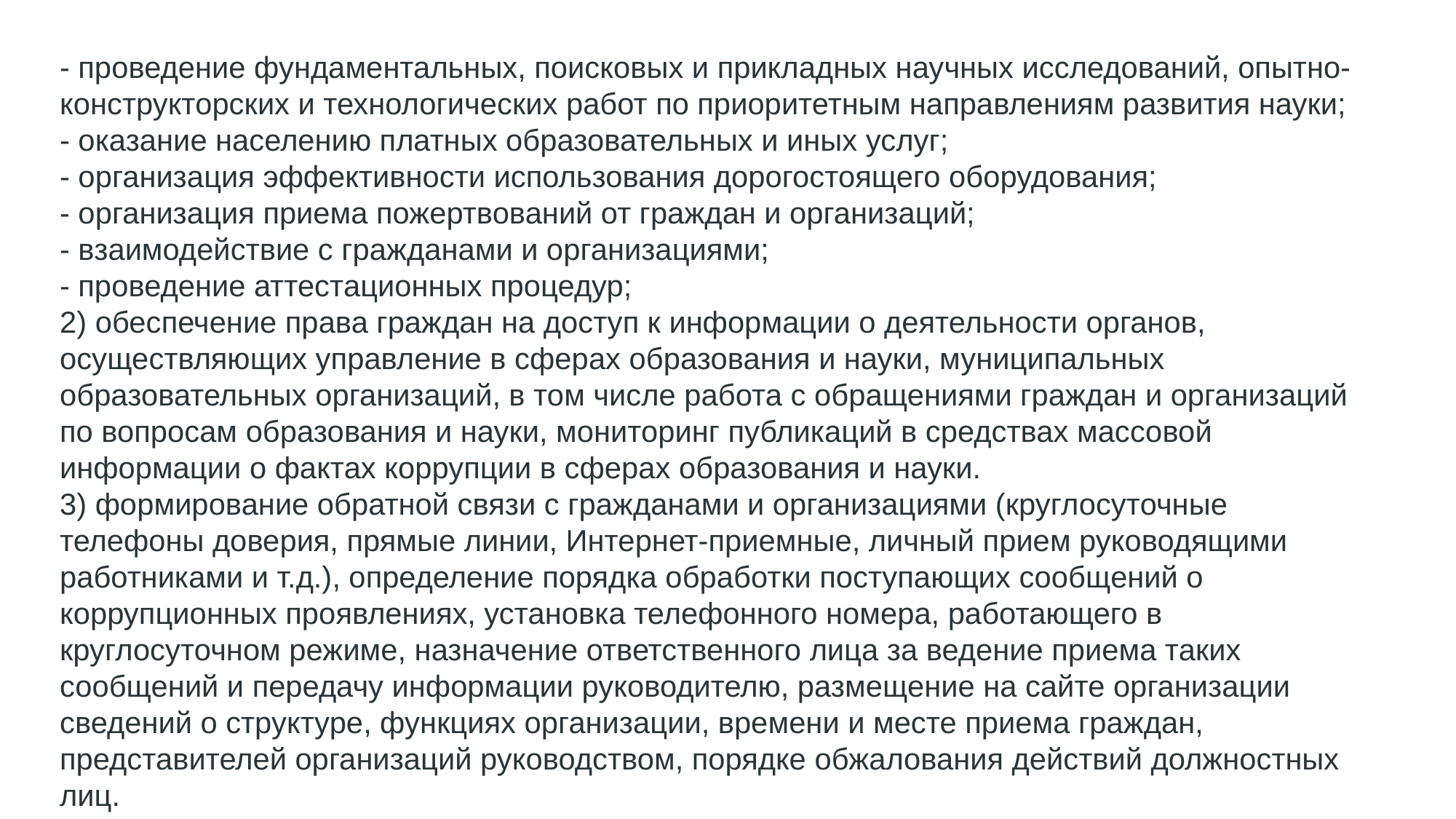

- проведение фундаментальных, поисковых и прикладных научных исследований, опытно-конструкторских и технологических работ по приоритетным направлениям развития науки;
- оказание населению платных образовательных и иных услуг;
- организация эффективности использования дорогостоящего оборудования;
- организация приема пожертвований от граждан и организаций;
- взаимодействие с гражданами и организациями;
- проведение аттестационных процедур;
2) обеспечение права граждан на доступ к информации о деятельности органов, осуществляющих управление в сферах образования и науки, муниципальных образовательных организаций, в том числе работа с обращениями граждан и организаций по вопросам образования и науки, мониторинг публикаций в средствах массовой информации о фактах коррупции в сферах образования и науки.
3) формирование обратной связи с гражданами и организациями (круглосуточные телефоны доверия, прямые линии, Интернет-приемные, личный прием руководящими работниками и т.д.), определение порядка обработки поступающих сообщений о коррупционных проявлениях, установка телефонного номера, работающего в круглосуточном режиме, назначение ответственного лица за ведение приема таких сообщений и передачу информации руководителю, размещение на сайте организации сведений о структуре, функциях организации, времени и месте приема граждан, представителей организаций руководством, порядке обжалования действий должностных лиц.